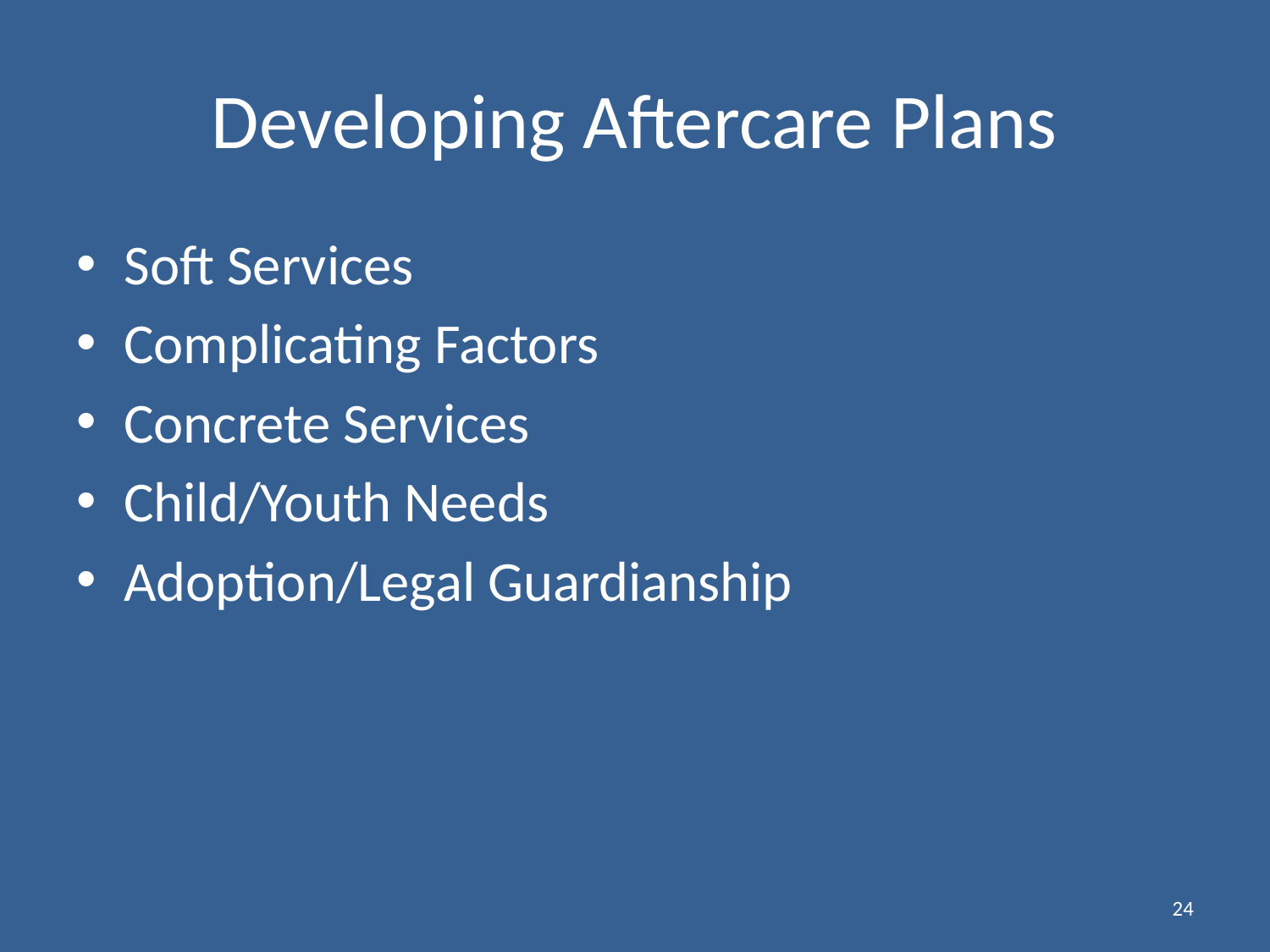

# Developing Aftercare Plans
Soft Services
Complicating Factors
Concrete Services
Child/Youth Needs
Adoption/Legal Guardianship
24